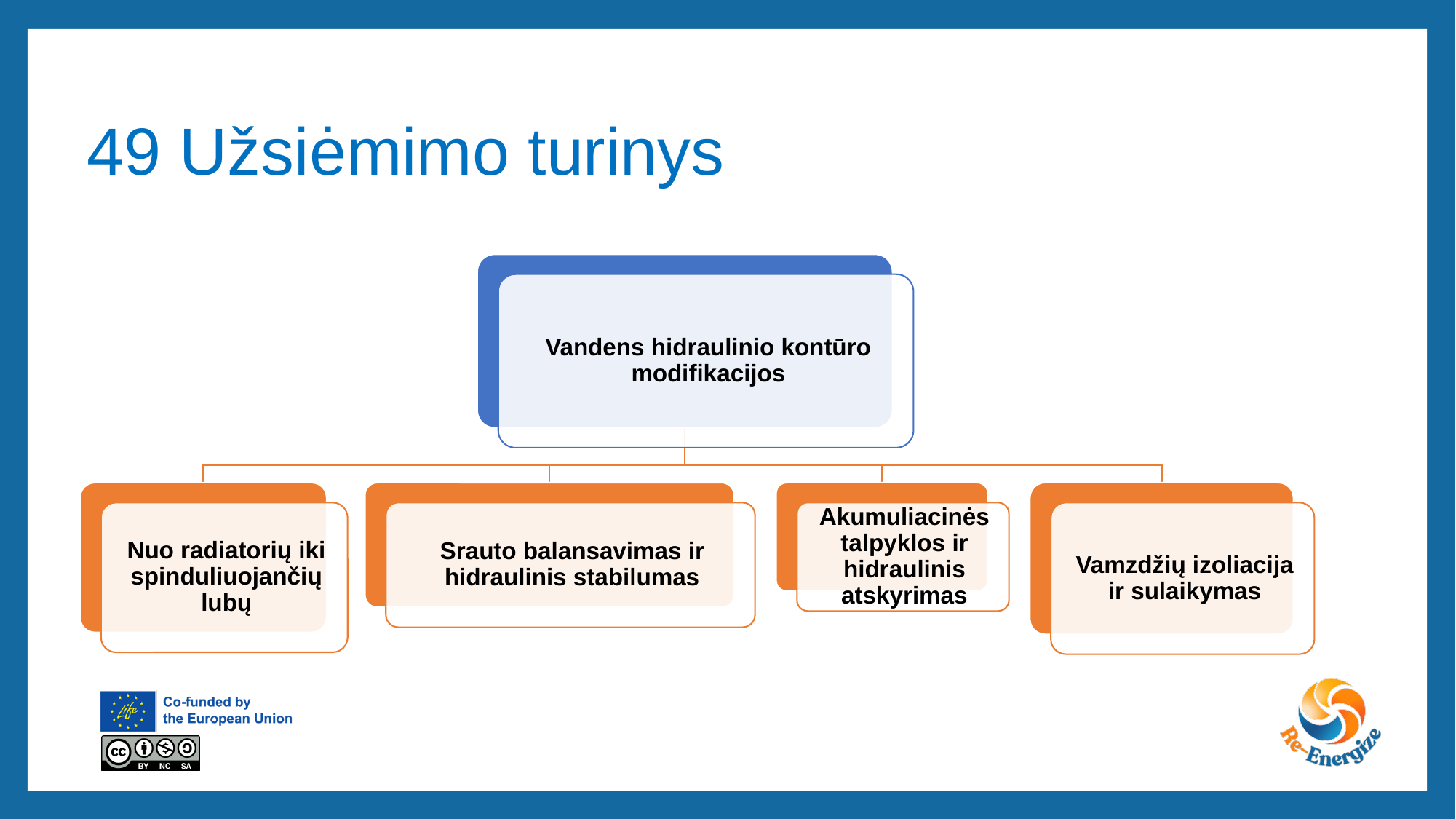

# 49 Užsiėmimo turinys
Vandens hidraulinio kontūro modifikacijos
Nuo radiatorių iki spinduliuojančių lubų
Srauto balansavimas ir hidraulinis stabilumas
Akumuliacinės talpyklos ir hidraulinis atskyrimas
Vamzdžių izoliacija ir sulaikymas